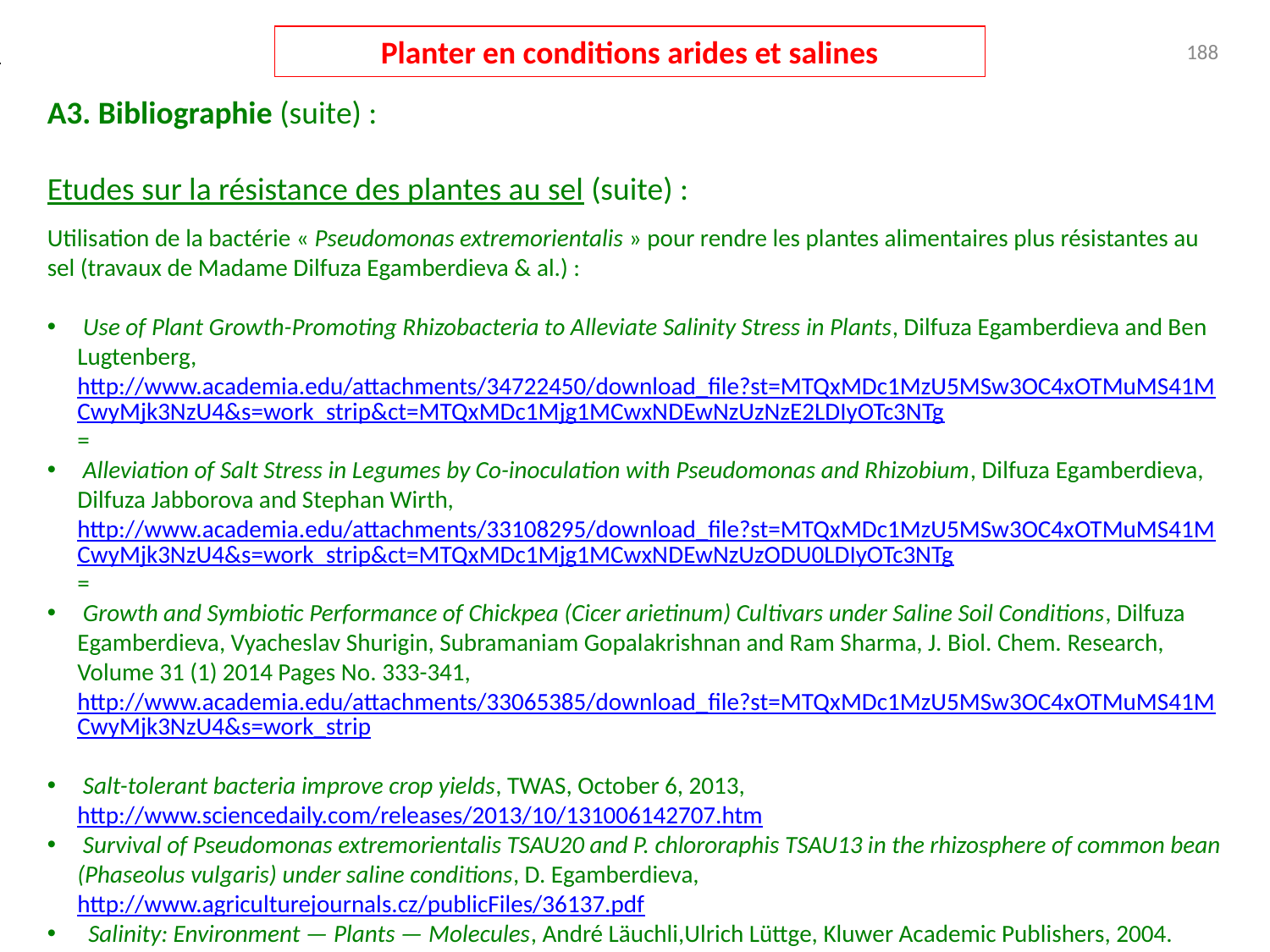

Planter en conditions arides et salines
188

A3. Bibliographie (suite) :

Etudes sur la résistance des plantes au sel (suite) :
Utilisation de la bactérie « Pseudomonas extremorientalis » pour rendre les plantes alimentaires plus résistantes au sel (travaux de Madame Dilfuza Egamberdieva & al.) :

 Use of Plant Growth-Promoting Rhizobacteria to Alleviate Salinity Stress in Plants, Dilfuza Egamberdieva and Ben Lugtenberg, http://www.academia.edu/attachments/34722450/download_file?st=MTQxMDc1MzU5MSw3OC4xOTMuMS41MCwyMjk3NzU4&s=work_strip&ct=MTQxMDc1Mjg1MCwxNDEwNzUzNzE2LDIyOTc3NTg=
 Alleviation of Salt Stress in Legumes by Co-inoculation with Pseudomonas and Rhizobium, Dilfuza Egamberdieva, Dilfuza Jabborova and Stephan Wirth, http://www.academia.edu/attachments/33108295/download_file?st=MTQxMDc1MzU5MSw3OC4xOTMuMS41MCwyMjk3NzU4&s=work_strip&ct=MTQxMDc1Mjg1MCwxNDEwNzUzODU0LDIyOTc3NTg=
 Growth and Symbiotic Performance of Chickpea (Cicer arietinum) Cultivars under Saline Soil Conditions, Dilfuza Egamberdieva, Vyacheslav Shurigin, Subramaniam Gopalakrishnan and Ram Sharma, J. Biol. Chem. Research, Volume 31 (1) 2014 Pages No. 333-341, http://www.academia.edu/attachments/33065385/download_file?st=MTQxMDc1MzU5MSw3OC4xOTMuMS41MCwyMjk3NzU4&s=work_strip
 Salt-tolerant bacteria improve crop yields, TWAS, October 6, 2013, http://www.sciencedaily.com/releases/2013/10/131006142707.htm
 Survival of Pseudomonas extremorientalis TSAU20 and P. chlororaphis TSAU13 in the rhizosphere of common bean (Phaseolus vulgaris) under saline conditions, D. Egamberdieva, http://www.agriculturejournals.cz/publicFiles/36137.pdf
  Salinity: Environment — Plants — Molecules, André Läuchli,Ulrich Lüttge, Kluwer Academic Publishers, 2004.